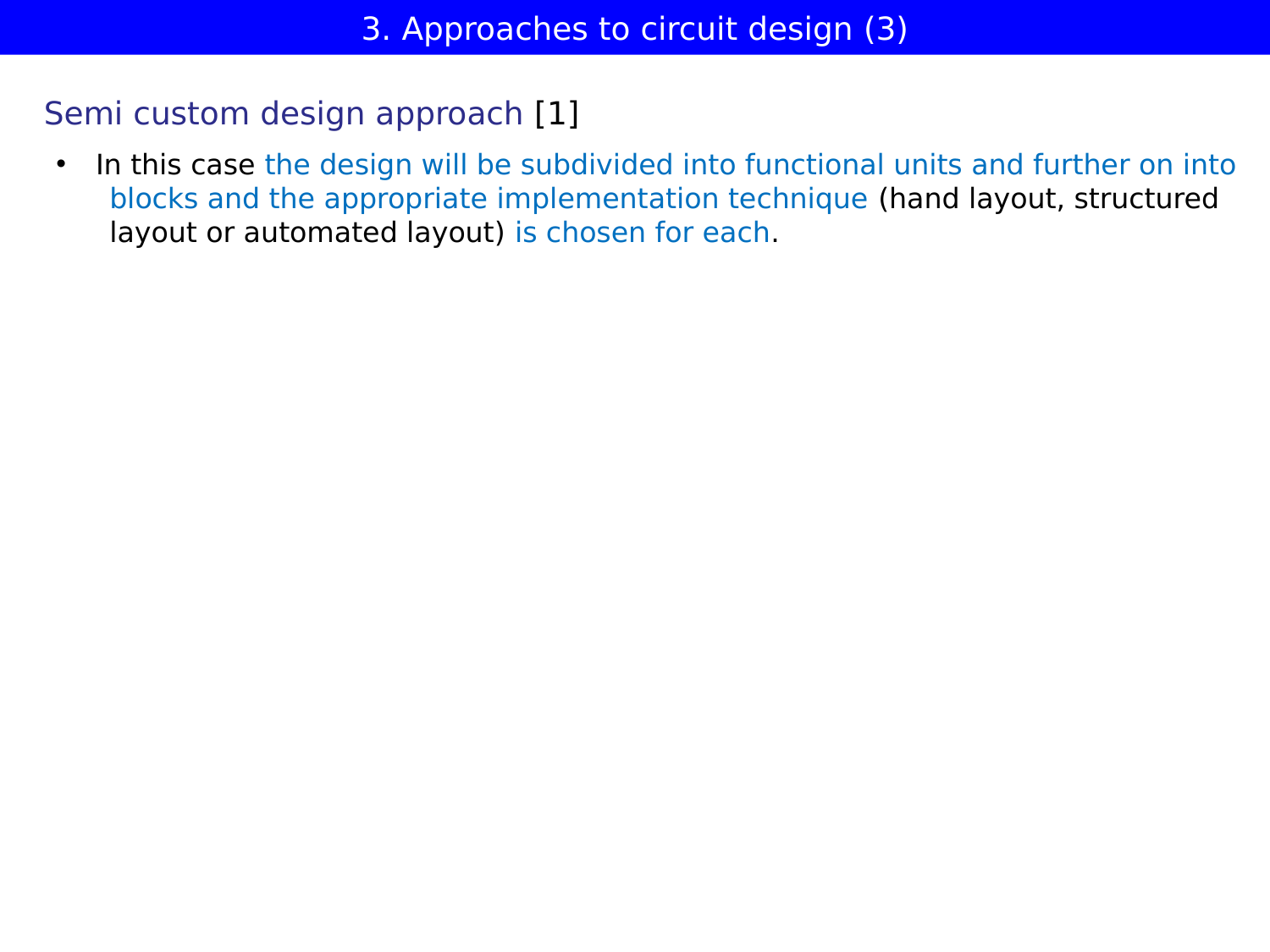

# 3. Approaches to circuit design (3)
Semi custom design approach [1]
In this case the design will be subdivided into functional units and further on into
      blocks and the appropriate implementation technique (hand layout, structured
      layout or automated layout) is chosen for each.